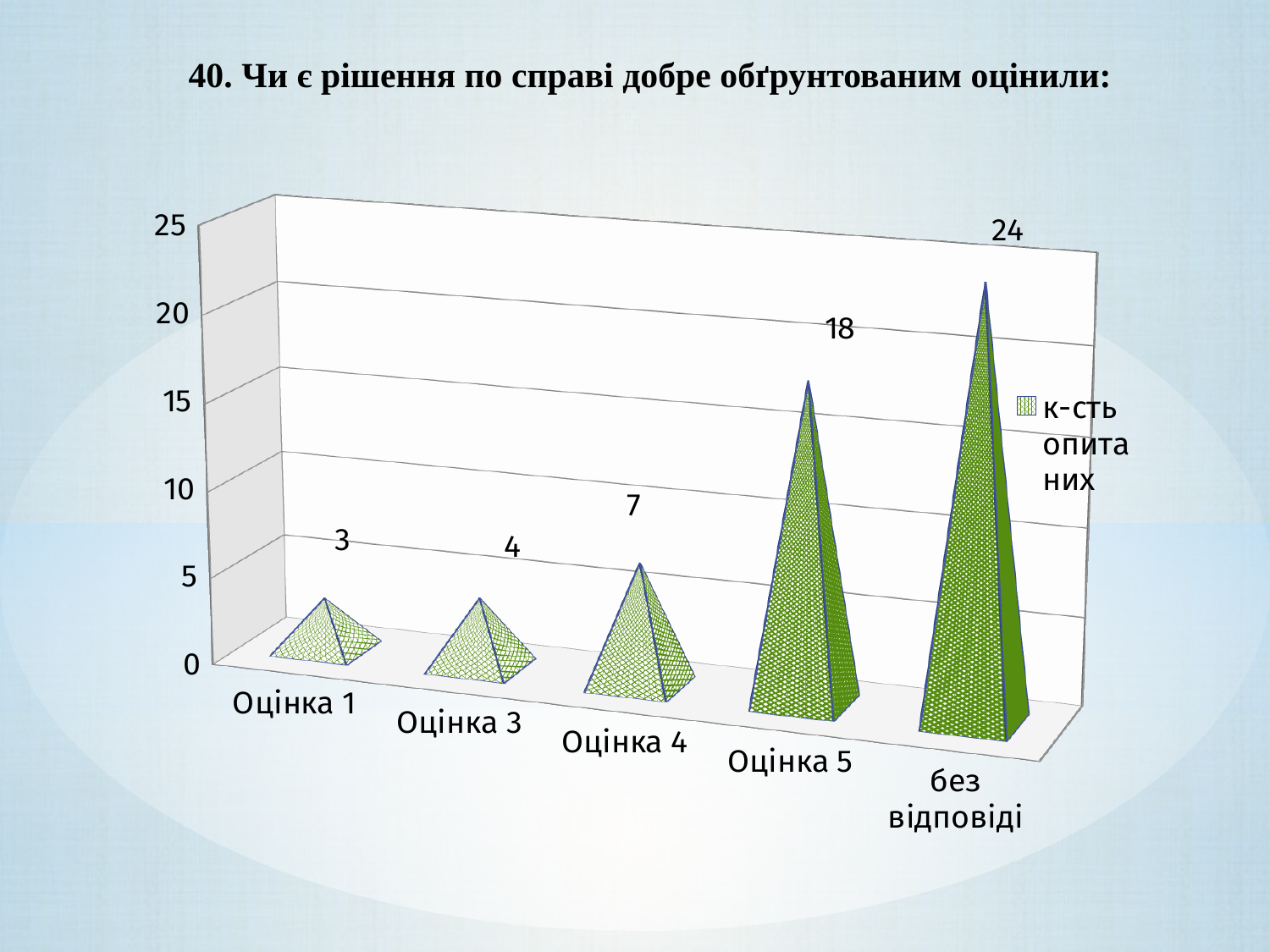

# 40. Чи є рішення по справі добре обґрунтованим оцінили:

[unsupported chart]